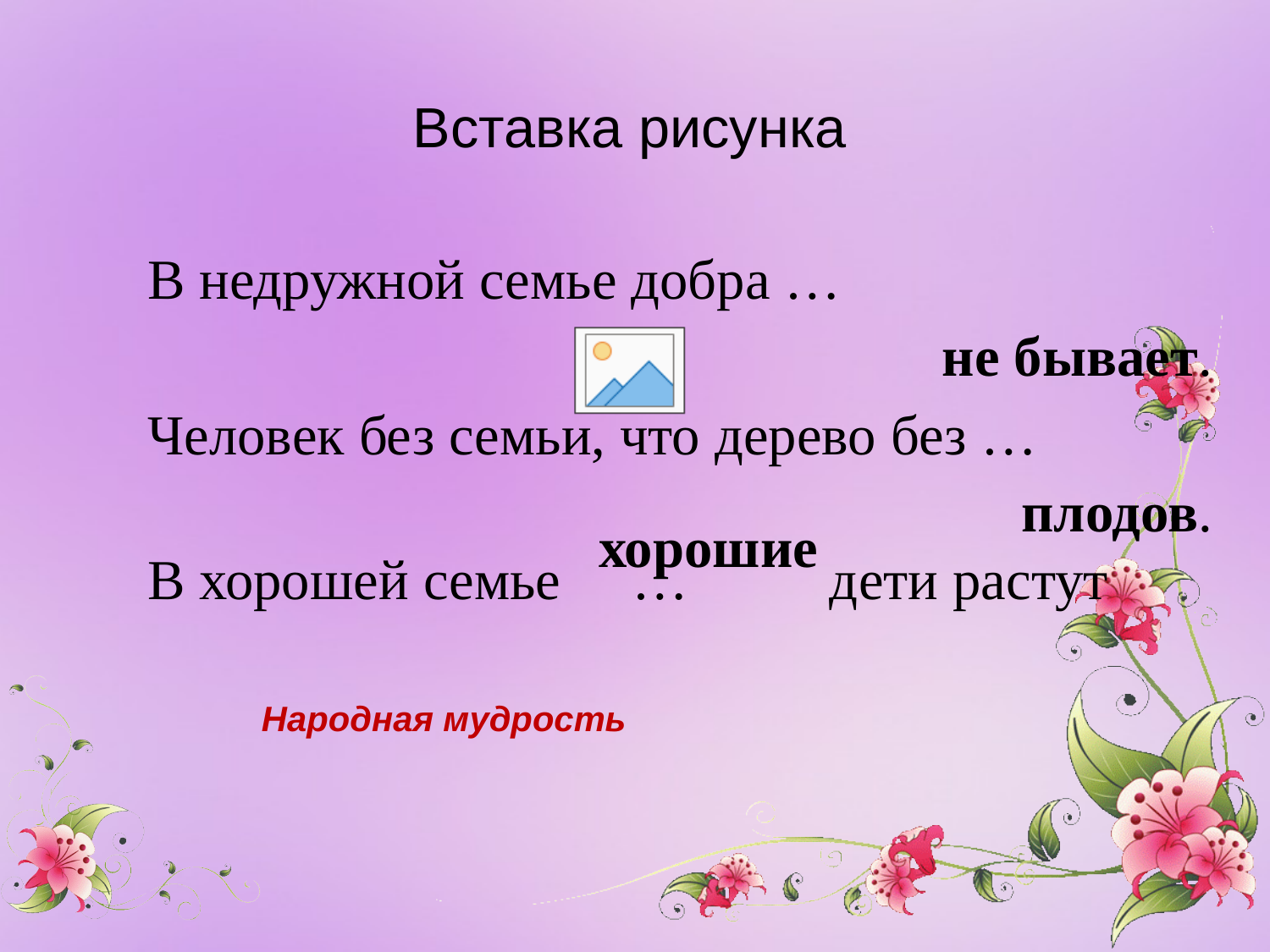

В недружной семье добра …
не бывает.
Человек без семьи, что дерево без …
плодов.
В хорошей семье     …          дети растут
хорошие
# Народная мудрость